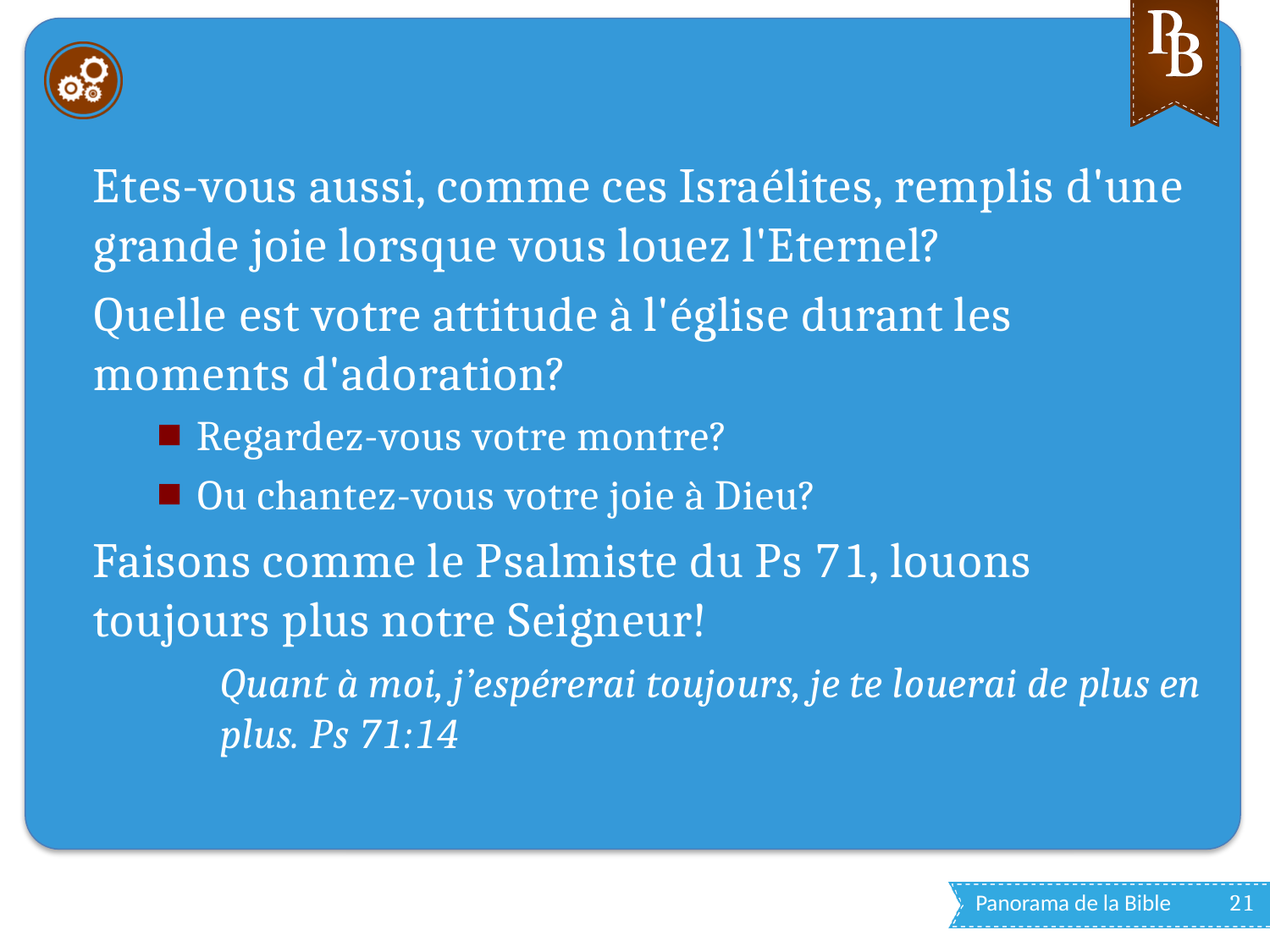

#
Etes-vous aussi, comme ces Israélites, remplis d'une grande joie lorsque vous louez l'Eternel?
Quelle est votre attitude à l'église durant les moments d'adoration?
Regardez-vous votre montre?
Ou chantez-vous votre joie à Dieu?
Faisons comme le Psalmiste du Ps 71, louons toujours plus notre Seigneur!
Quant à moi, j’espérerai toujours, je te louerai de plus en plus. Ps 71:14